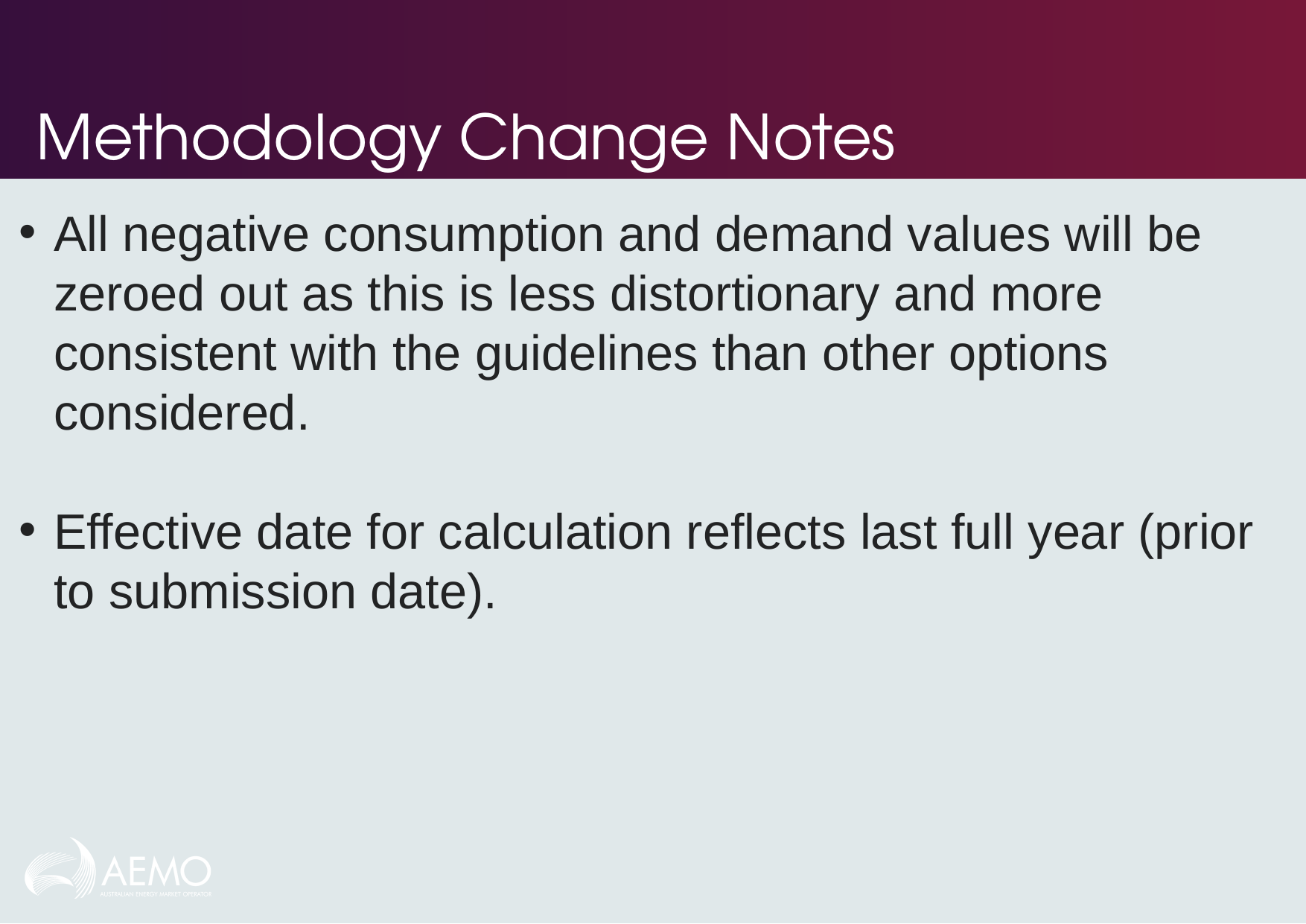

# Methodology Change Notes
All negative consumption and demand values will be zeroed out as this is less distortionary and more consistent with the guidelines than other options considered.

Effective date for calculation reflects last full year (prior to submission date).